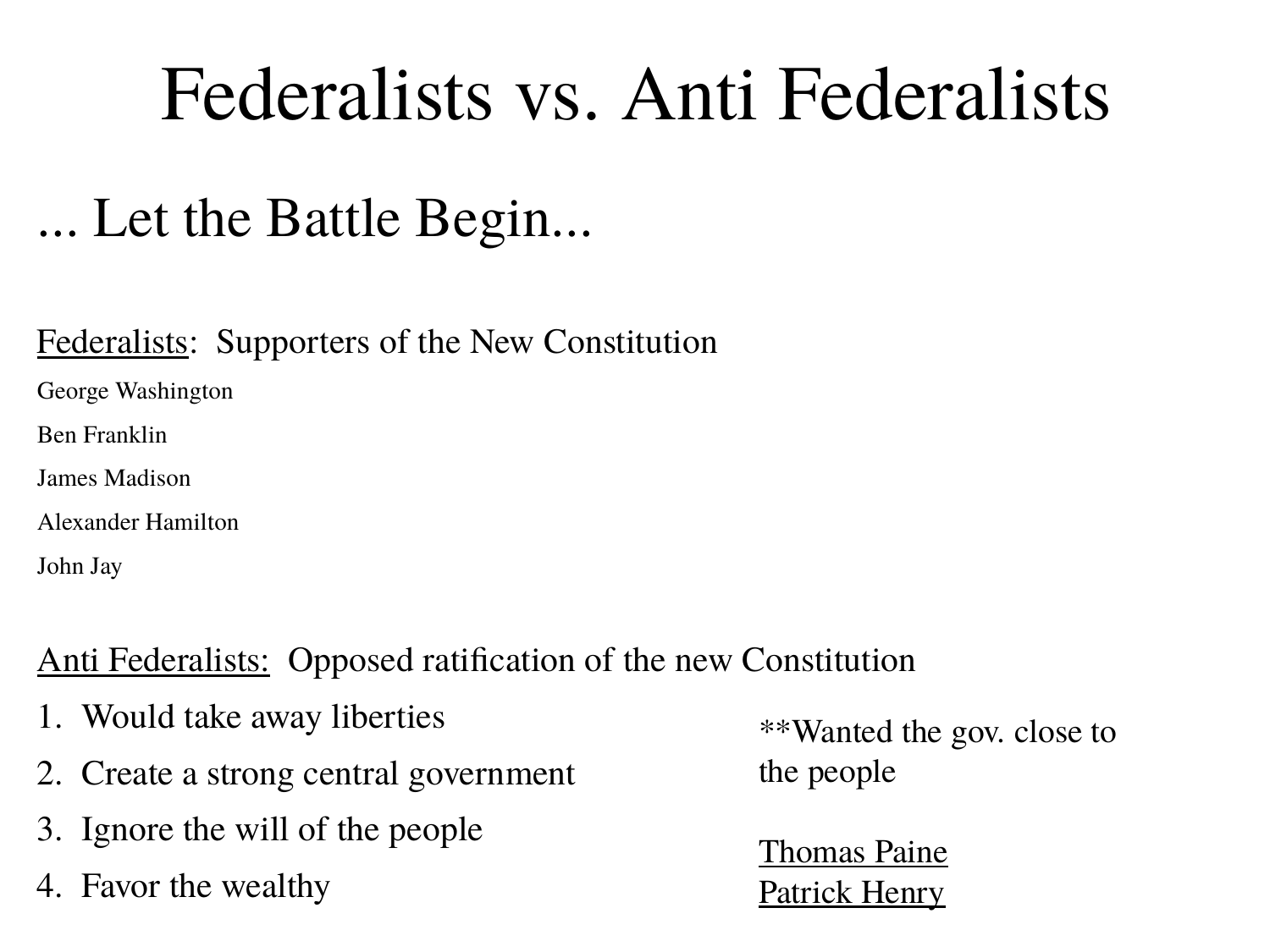

# Federalists vs. Anti Federalists
... Let the Battle Begin...

Federalists:  Supporters of the New Constitution
George Washington
Ben Franklin
James Madison
Alexander Hamilton
John Jay

Anti Federalists:  Opposed ratification of the new Constitution
1.  Would take away liberties
2.  Create a strong central government
3.  Ignore the will of the people
4.  Favor the wealthy
**Wanted the gov. close to the people

Thomas Paine
Patrick Henry